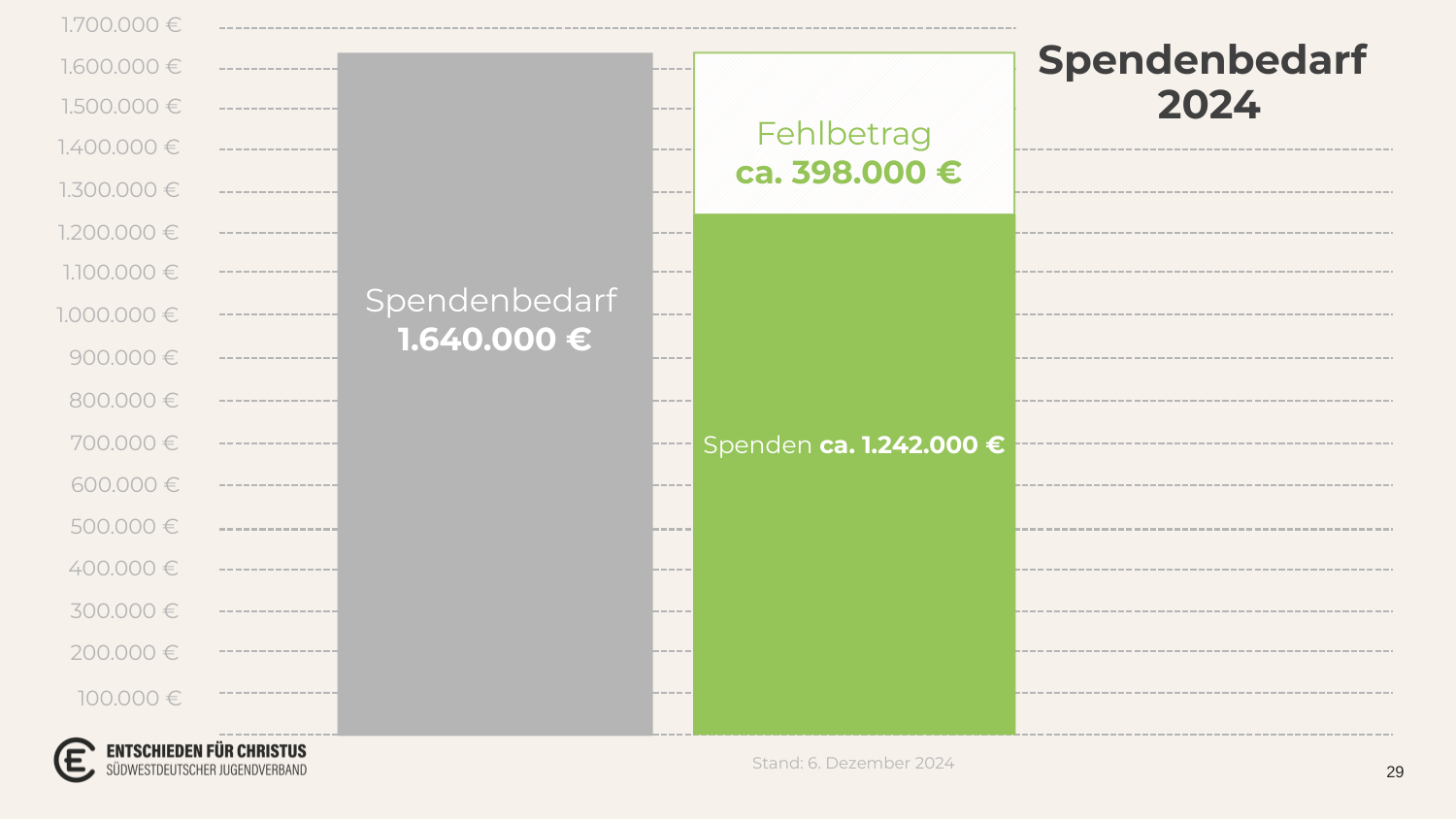

1.700.000 €
# Spendenbedarf 2024
1.600.000 €

1.500.000 €
Fehlbetrag
ca. 398.000 €
1.400.000 €
1.300.000 €

1.200.000 €
1.100.000 €
Spendenbedarf
1.640.000 €
1.000.000 €
900.000 €
800.000 €
700.000 €
Spenden ca. 1.242.000 €
600.000 €
500.000 €

400.000 €
300.000 €
200.000 €
100.000 €
Stand: 6. Dezember 2024